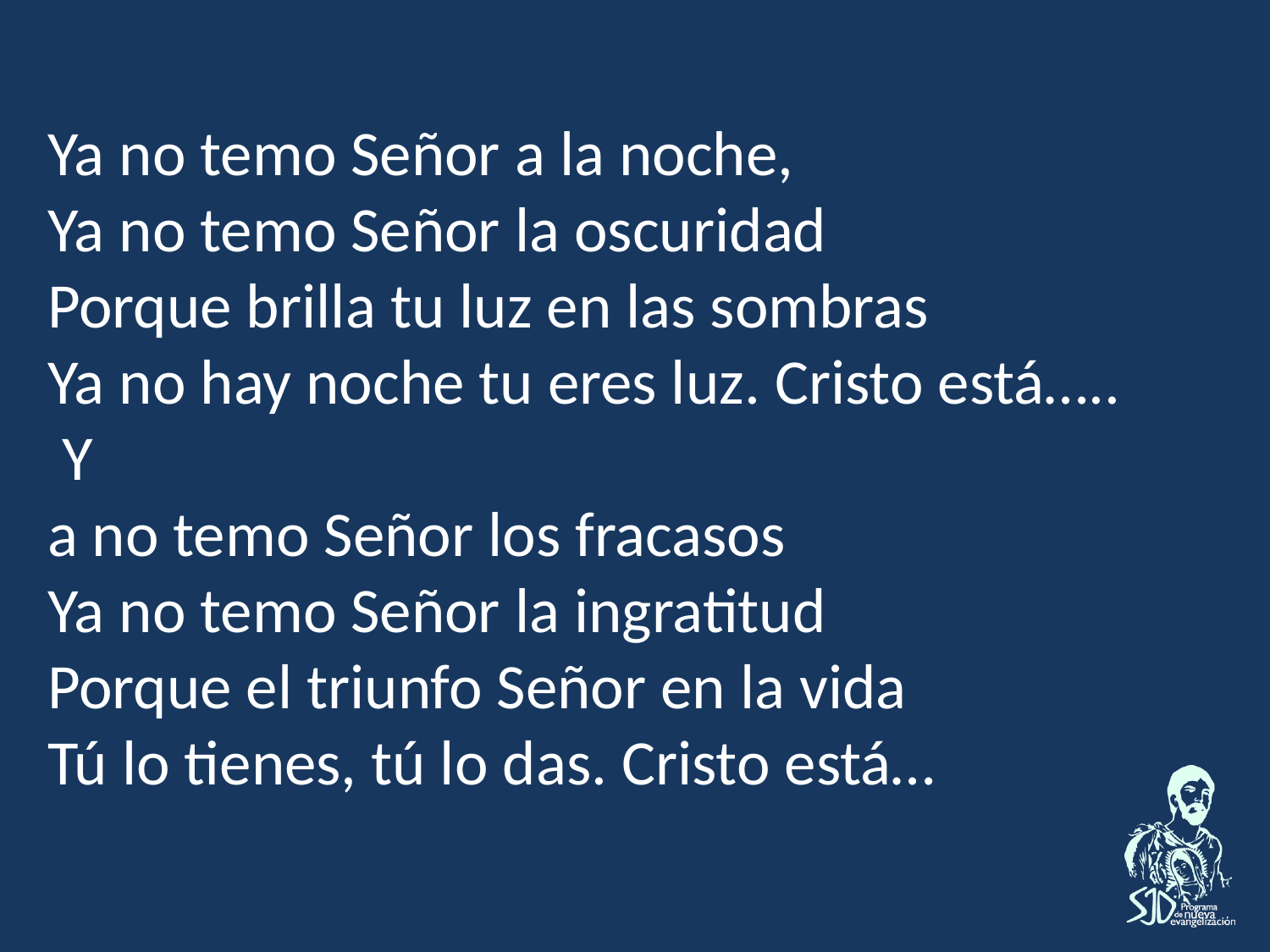

Ya no temo Señor a la noche,
Ya no temo Señor la oscuridad
Porque brilla tu luz en las sombras
Ya no hay noche tu eres luz. Cristo está…..
 Y
a no temo Señor los fracasos
Ya no temo Señor la ingratitud
Porque el triunfo Señor en la vida
Tú lo tienes, tú lo das. Cristo está…